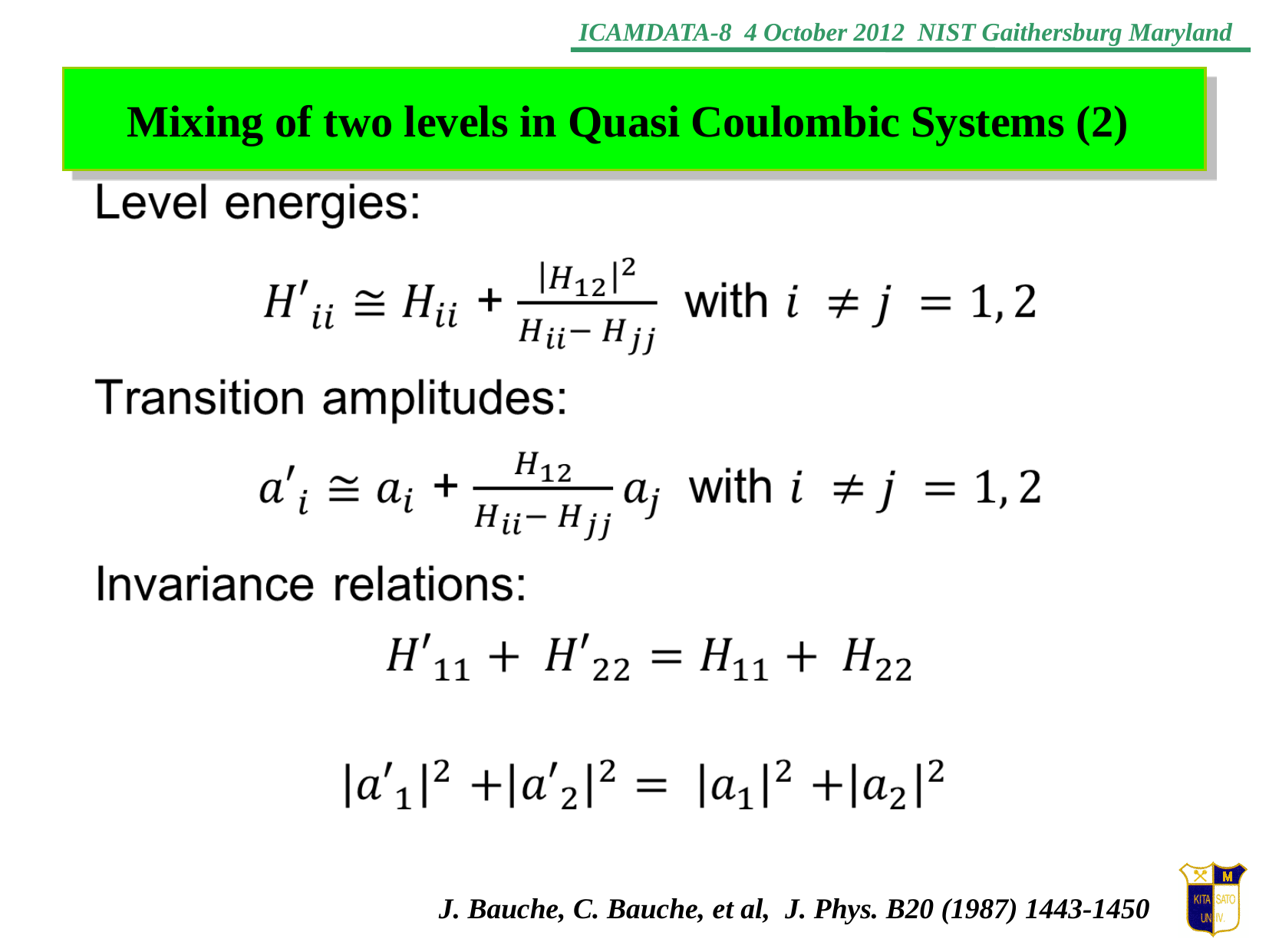

Mixing of two levels in Quasi Coulombic Systems (2)

J. Bauche, C. Bauche, et al,  J. Phys. B20 (1987) 1443-1450